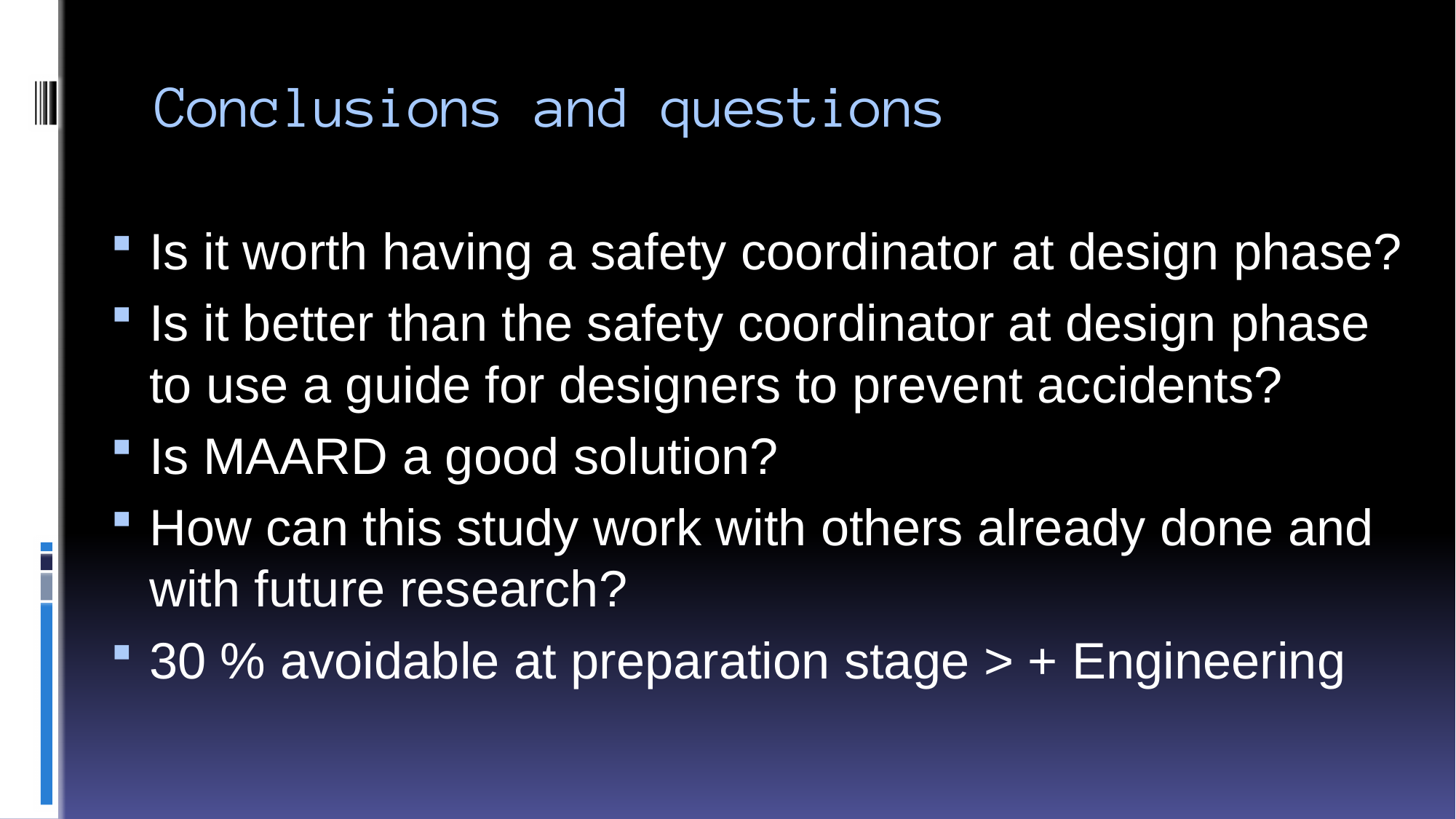

# Conclusions and questions
Is it worth having a safety coordinator at design phase?
Is it better than the safety coordinator at design phase to use a guide for designers to prevent accidents?
Is MAARD a good solution?
How can this study work with others already done and with future research?
30 % avoidable at preparation stage > + Engineering